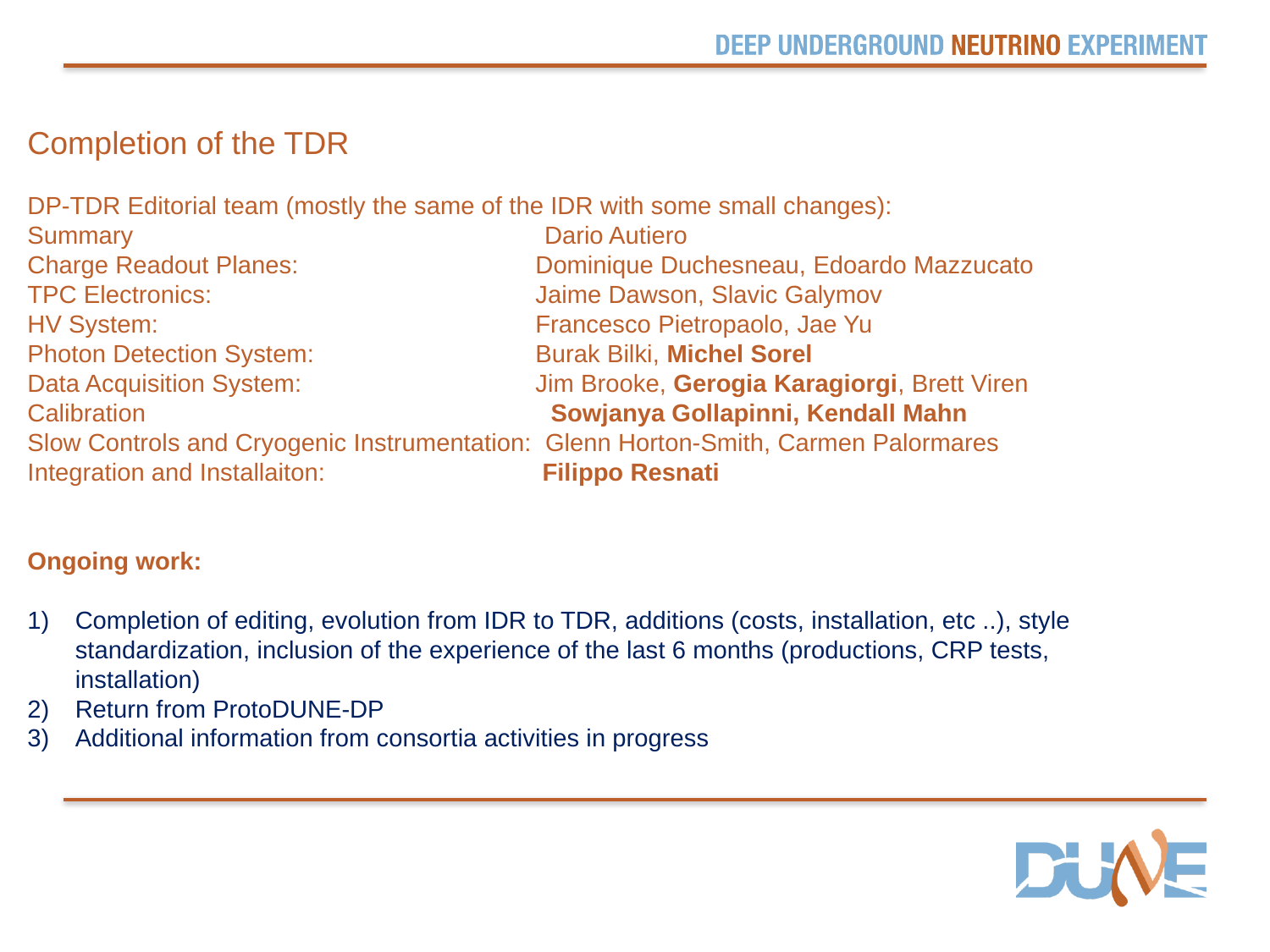

Completion of the TDR

DP-TDR Editorial team (mostly the same of the IDR with some small changes):
Summary                                                           Dario Autiero
Charge Readout Planes: 		Dominique Duchesneau, Edoardo Mazzucato
TPC Electronics: 			Jaime Dawson, Slavic Galymov
HV System: 			Francesco Pietropaolo, Jae Yu
Photon Detection System:		Burak Bilki, Michel Sorel
Data Acquisition System: 		Jim Brooke, Gerogia Karagiorgi, Brett Viren
Calibration                                                          Sowjanya Gollapinni, Kendall Mahn
Slow Controls and Cryogenic Instrumentation:  Glenn Horton-Smith, Carmen Palormares
Integration and Installaiton:		 Filippo Resnati

Ongoing work:

Completion of editing, evolution from IDR to TDR, additions (costs, installation, etc ..), style standardization, inclusion of the experience of the last 6 months (productions, CRP tests, installation)
Return from ProtoDUNE-DP
Additional information from consortia activities in progress